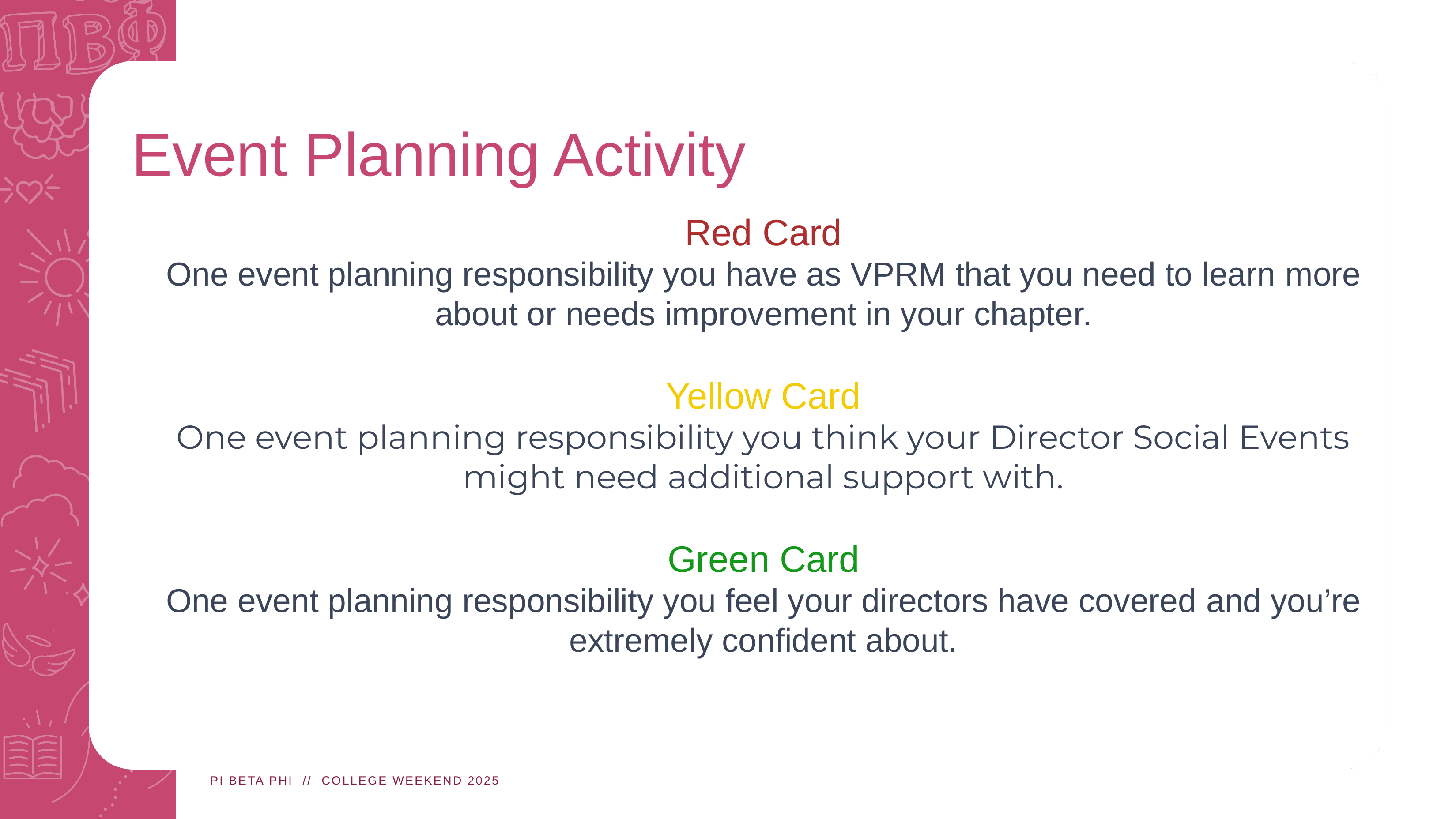

# Event Planning Activity
Red Card​
One event planning responsibility you have as VPRM that you need to learn ​more about or needs improvement in your chapter​.
​
Yellow Card​
One event planning responsibility you think your Director Social Events might need additional support with.
​
Green Card​
One event planning responsibility you feel your directors have covered ​and you’re extremely confident about​.